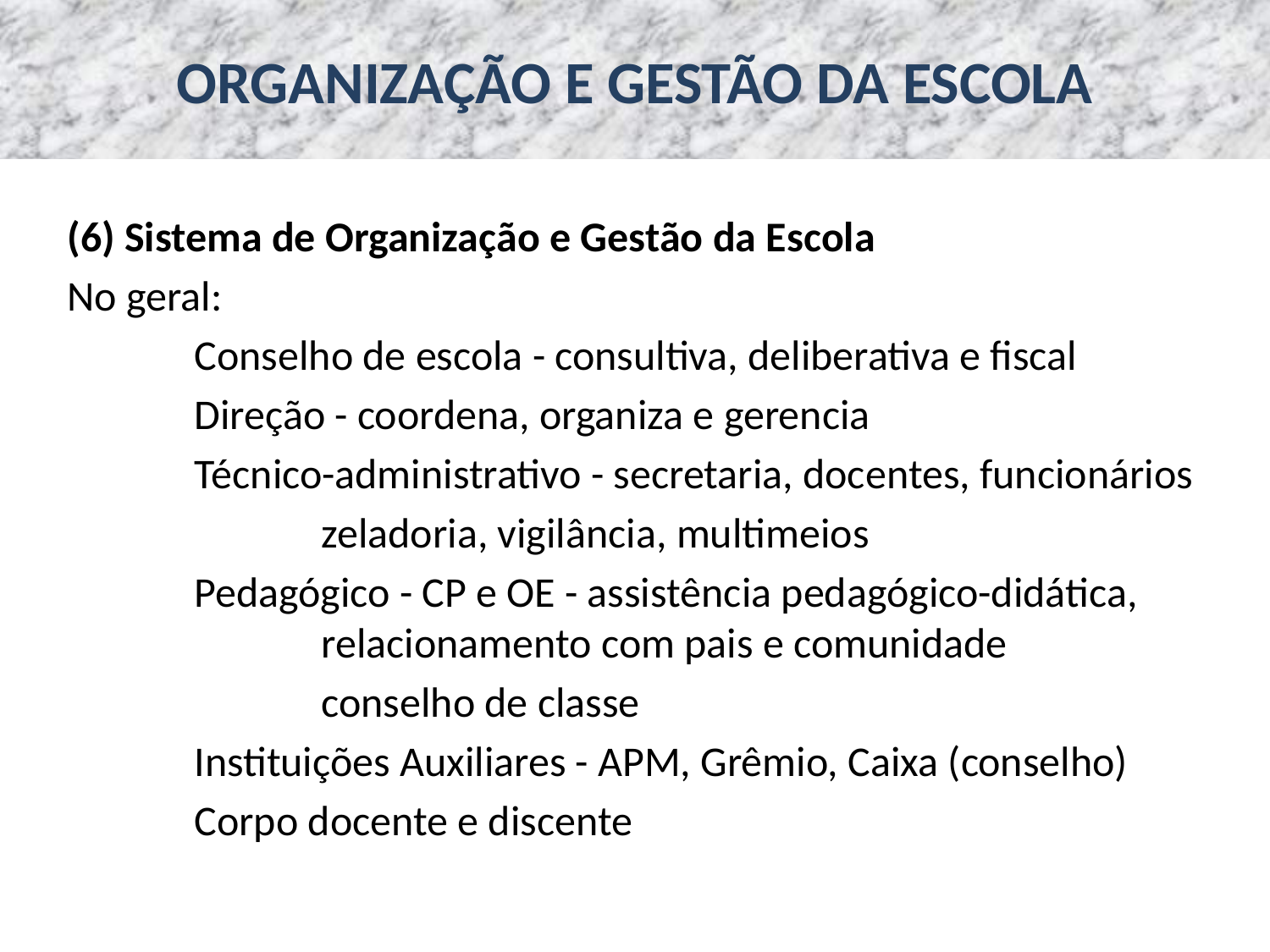

# ORGANIZAÇÃO E GESTÃO DA ESCOLA
(6) Sistema de Organização e Gestão da Escola
No geral:
	Conselho de escola - consultiva, deliberativa e fiscal
	Direção - coordena, organiza e gerencia
	Técnico-administrativo - secretaria, docentes, funcionários
		zeladoria, vigilância, multimeios
	Pedagógico - CP e OE - assistência pedagógico-didática, 			relacionamento com pais e comunidade
		conselho de classe
	Instituições Auxiliares - APM, Grêmio, Caixa (conselho)
	Corpo docente e discente